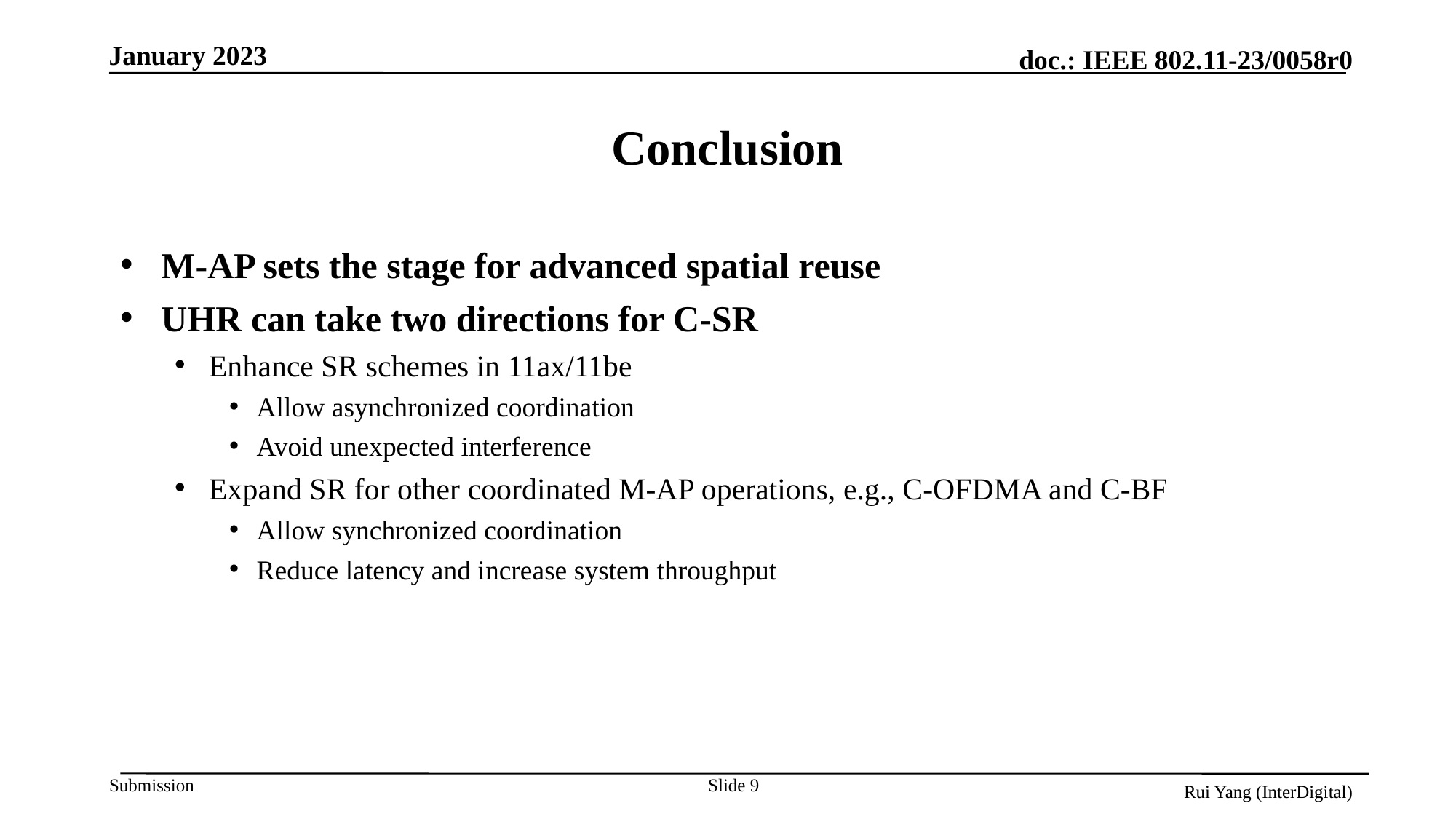

# Conclusion
M-AP sets the stage for advanced spatial reuse
UHR can take two directions for C-SR
Enhance SR schemes in 11ax/11be
Allow asynchronized coordination
Avoid unexpected interference
Expand SR for other coordinated M-AP operations, e.g., C-OFDMA and C-BF
Allow synchronized coordination
Reduce latency and increase system throughput
Slide 9